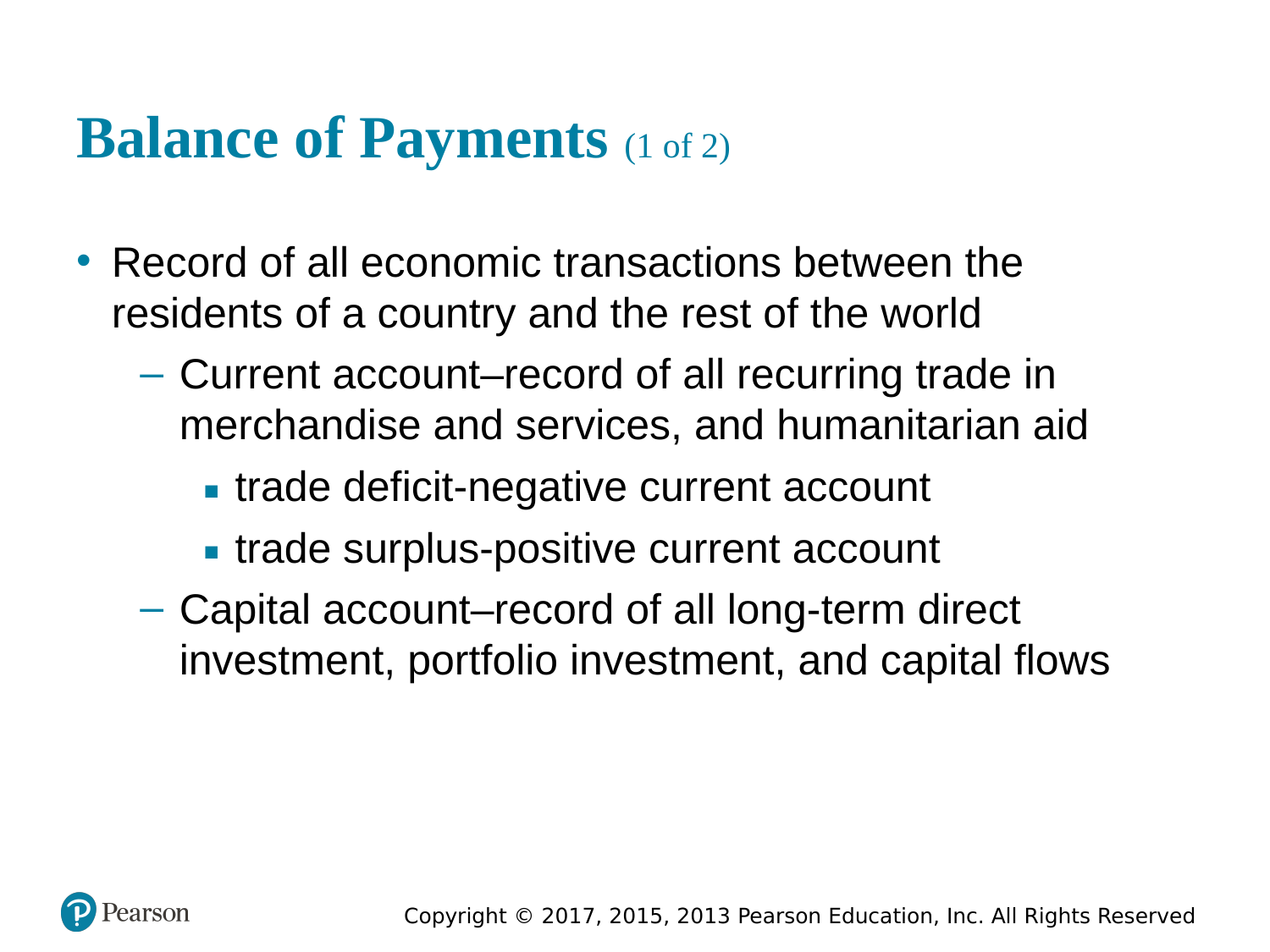

# Balance of Payments (1 of 2)
Record of all economic transactions between the residents of a country and the rest of the world
Current account–record of all recurring trade in merchandise and services, and humanitarian aid
trade deficit-negative current account
trade surplus-positive current account
Capital account–record of all long-term direct investment, portfolio investment, and capital flows